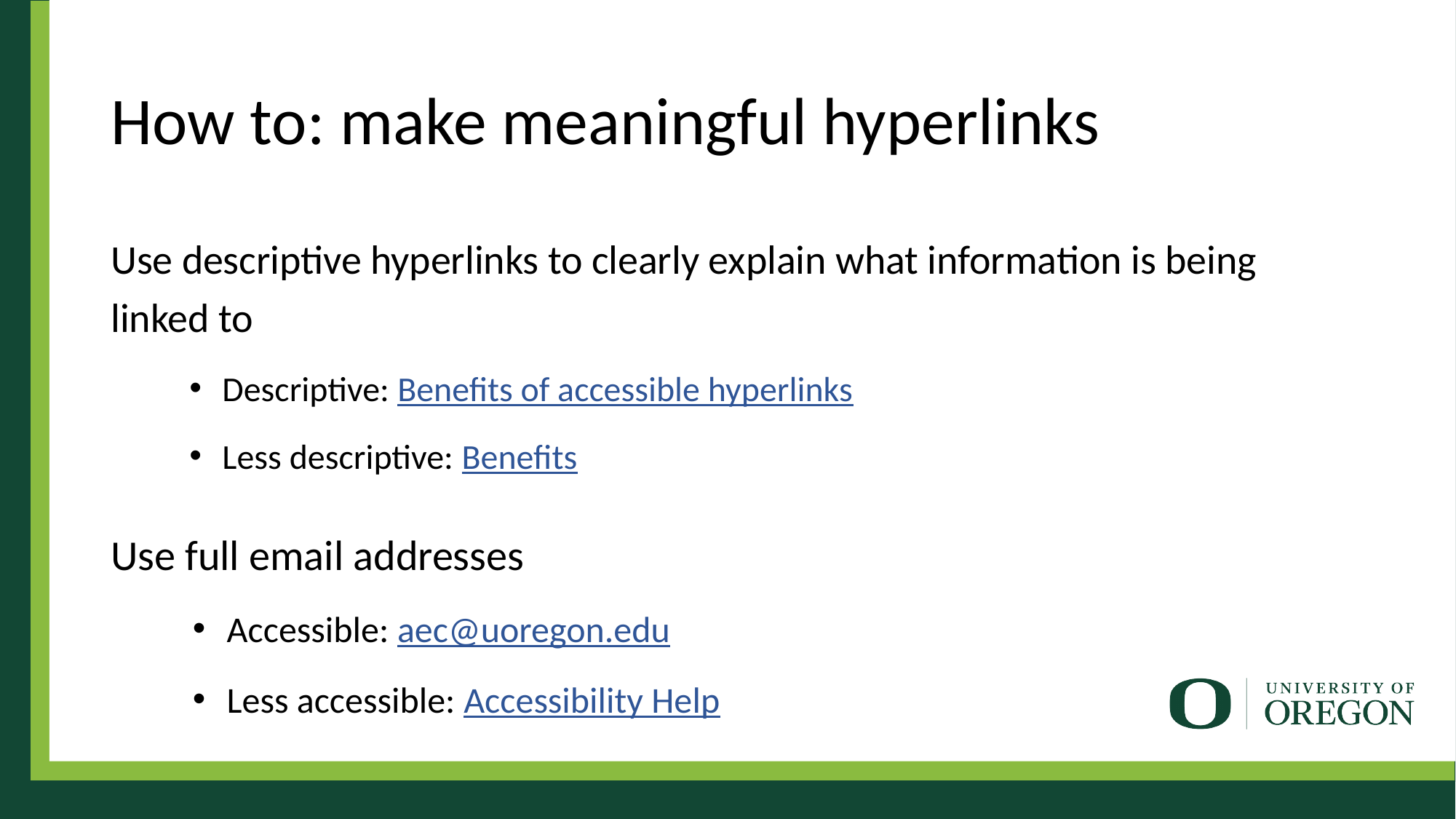

# How to: make meaningful hyperlinks
Use descriptive hyperlinks to clearly explain what information is being linked to
Descriptive: Benefits of accessible hyperlinks
Less descriptive: Benefits

Use full email addresses
Accessible: aec@uoregon.edu
Less accessible: Accessibility Help